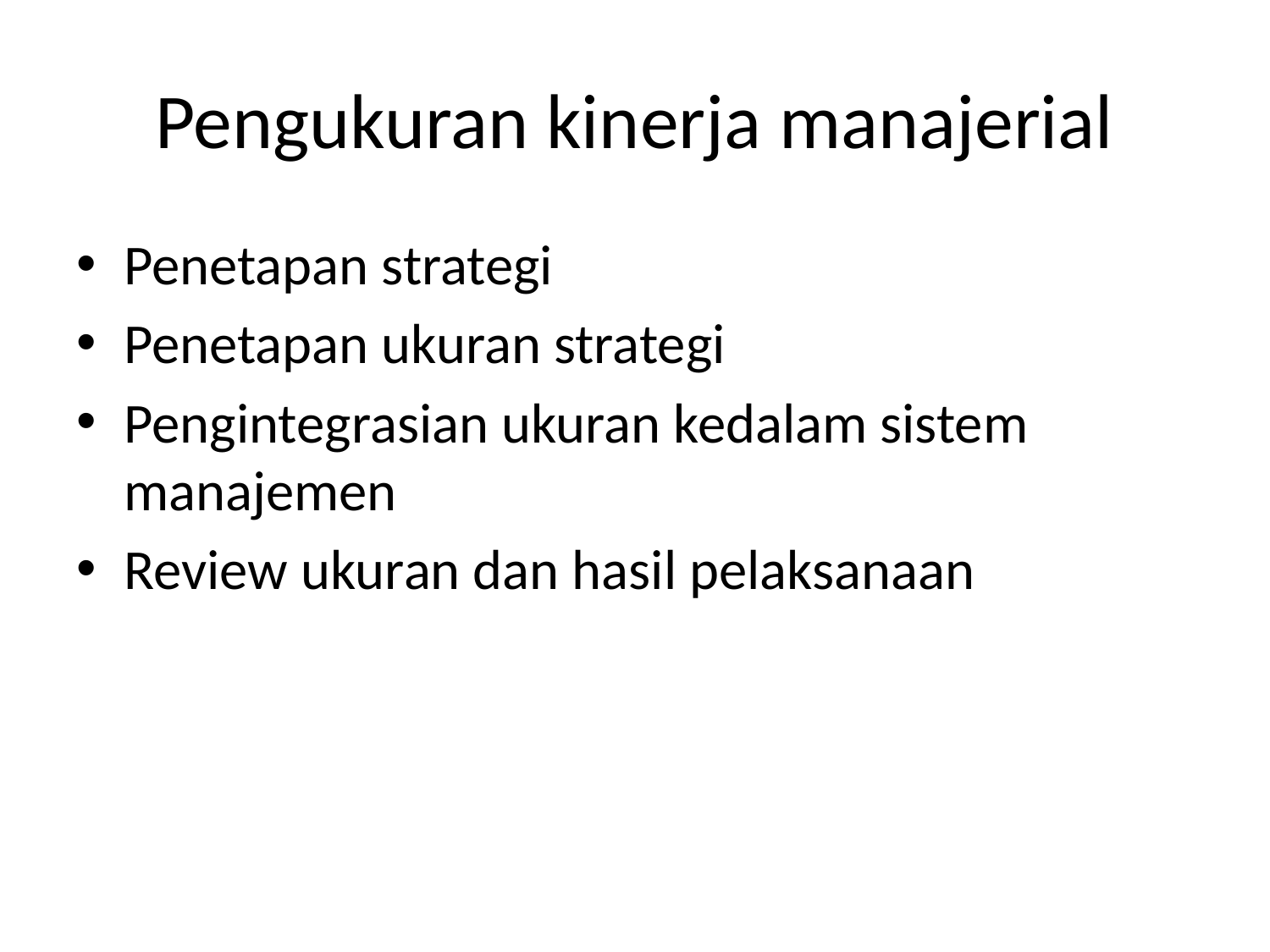

# Pengukuran kinerja manajerial
Penetapan strategi
Penetapan ukuran strategi
Pengintegrasian ukuran kedalam sistem manajemen
Review ukuran dan hasil pelaksanaan